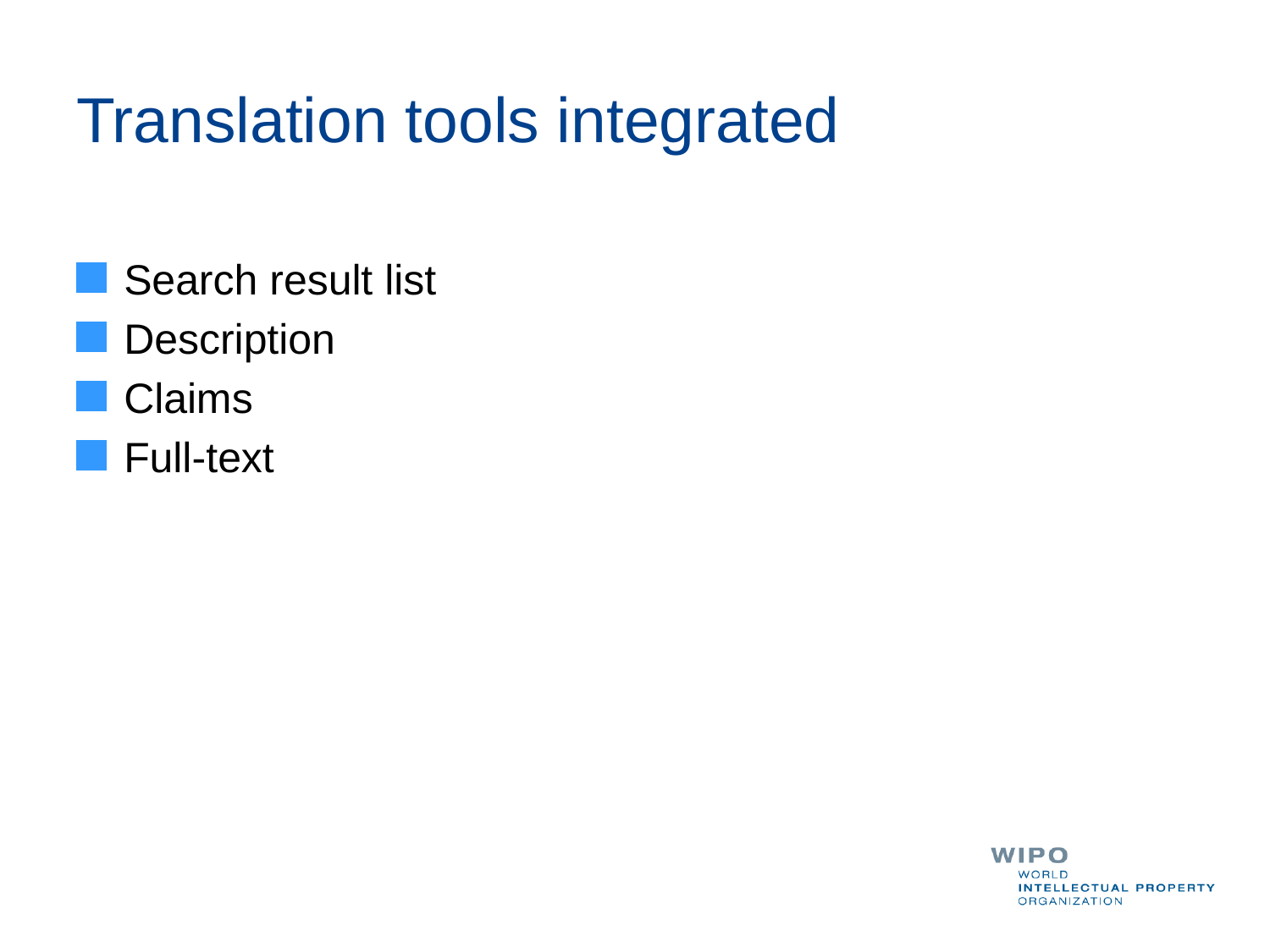

# Translation tools integrated
Search result list
Description
Claims
Full-text